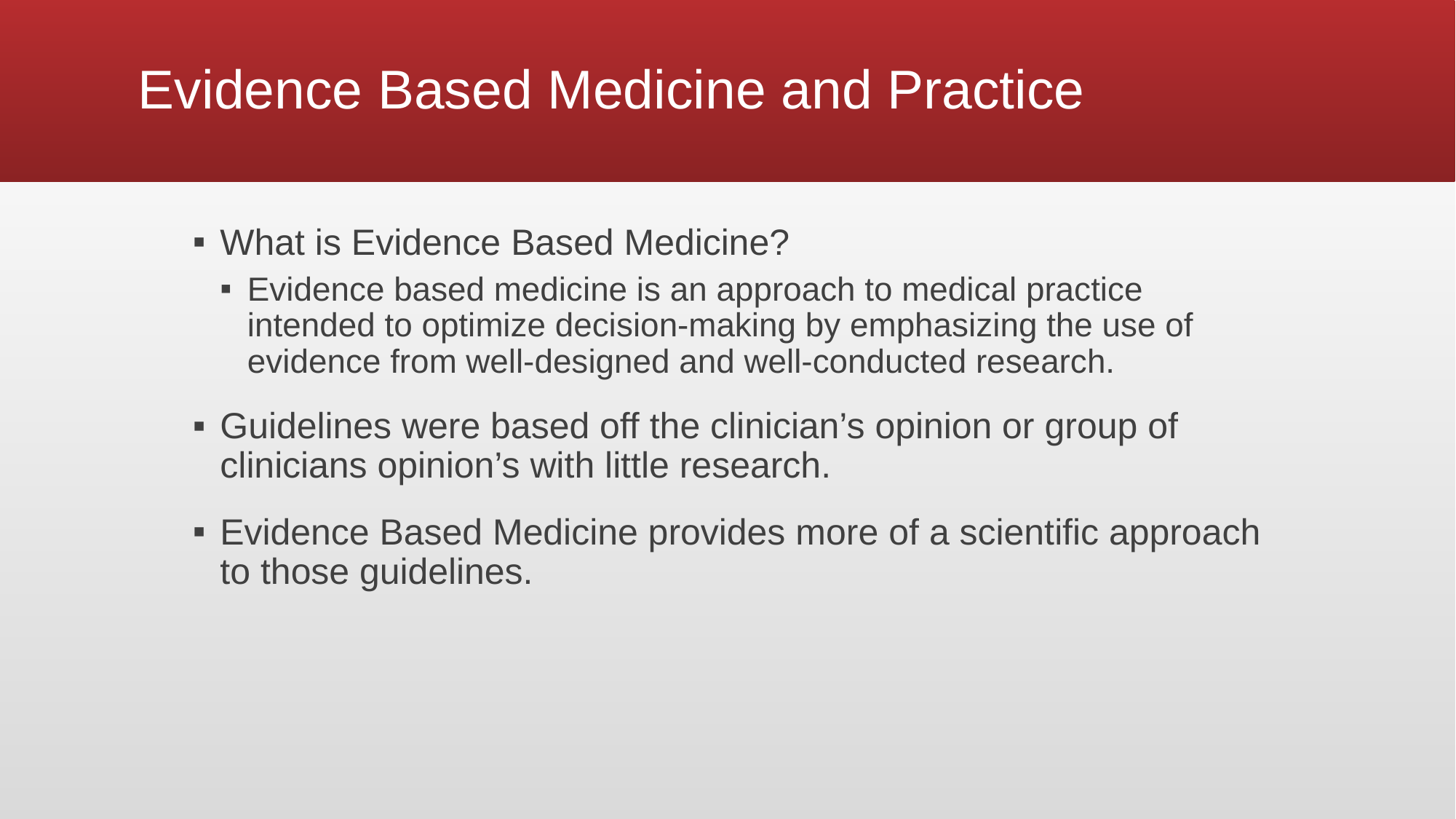

# Evidence Based Medicine and Practice
What is Evidence Based Medicine?
Evidence based medicine is an approach to medical practice intended to optimize decision-making by emphasizing the use of evidence from well-designed and well-conducted research.
Guidelines were based off the clinician’s opinion or group of clinicians opinion’s with little research.
Evidence Based Medicine provides more of a scientific approach to those guidelines.